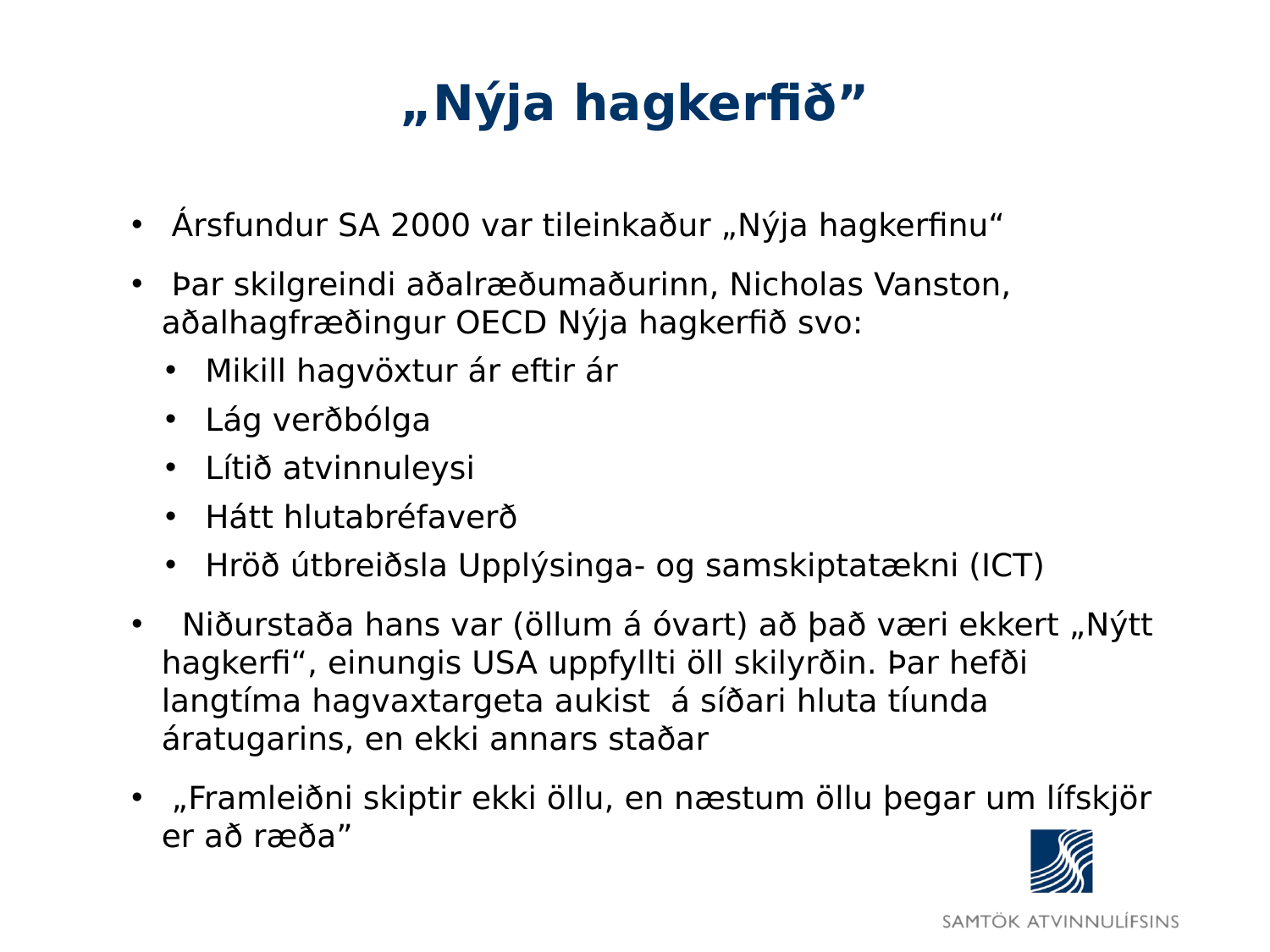

# „Nýja hagkerfið”
 Ársfundur SA 2000 var tileinkaður „Nýja hagkerfinu“
 Þar skilgreindi aðalræðumaðurinn, Nicholas Vanston, aðalhagfræðingur OECD Nýja hagkerfið svo:
 Mikill hagvöxtur ár eftir ár
 Lág verðbólga
 Lítið atvinnuleysi
 Hátt hlutabréfaverð
 Hröð útbreiðsla Upplýsinga- og samskiptatækni (ICT)
  Niðurstaða hans var (öllum á óvart) að það væri ekkert „Nýtt hagkerfi“, einungis USA uppfyllti öll skilyrðin. Þar hefði langtíma hagvaxtargeta aukist  á síðari hluta tíunda áratugarins, en ekki annars staðar
 „Framleiðni skiptir ekki öllu, en næstum öllu þegar um lífskjör er að ræða”